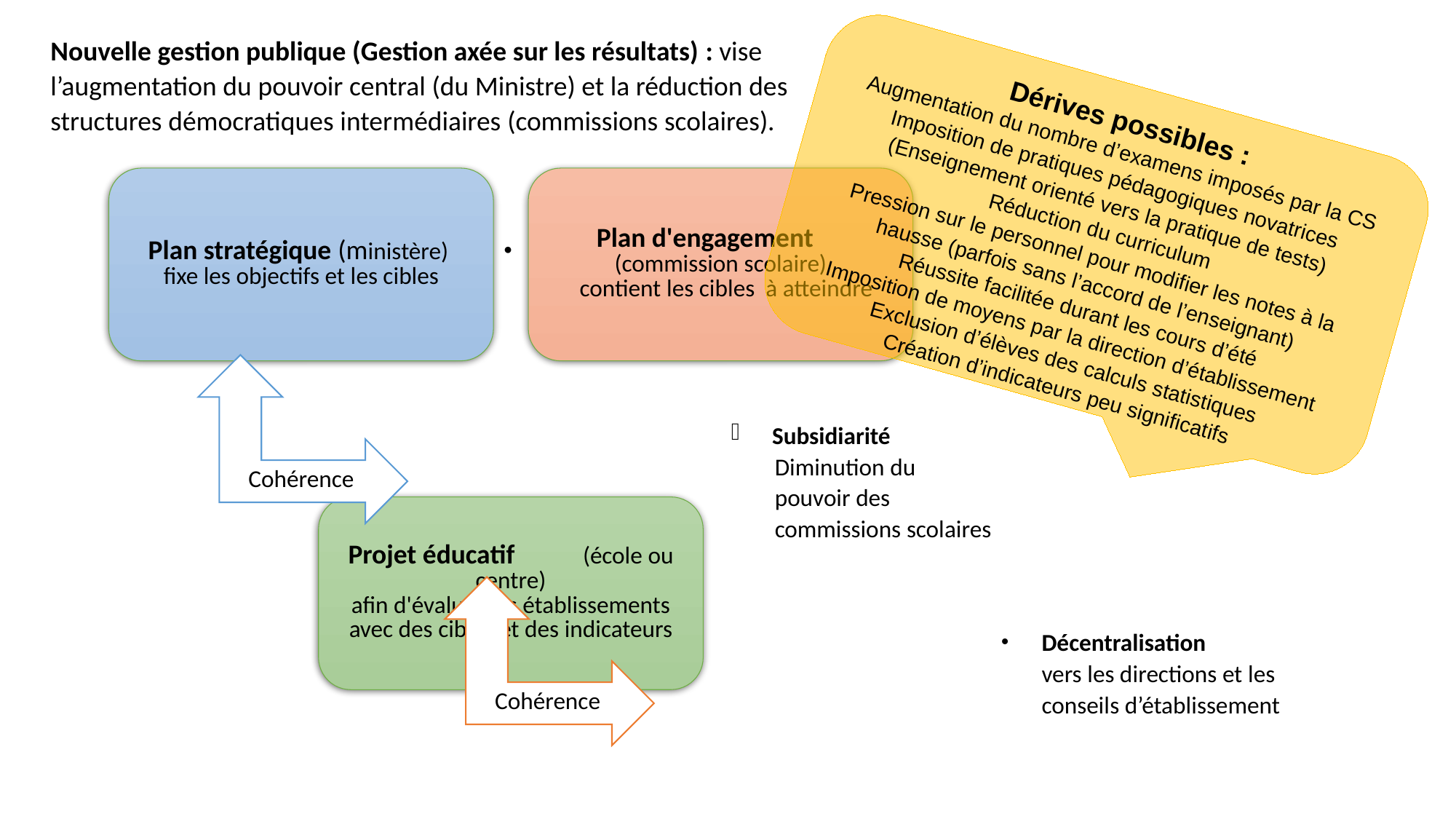

Nouvelle gestion publique (Gestion axée sur les résultats) : vise l’augmentation du pouvoir central (du Ministre) et la réduction des structures démocratiques intermédiaires (commissions scolaires).

Dérives possibles :
Augmentation du nombre d’examens imposés par la CS
Imposition de pratiques pédagogiques novatrices (Enseignement orienté vers la pratique de tests)
Réduction du curriculum
Pression sur le personnel pour modifier les notes à la hausse (parfois sans l’accord de l’enseignant)
Réussite facilitée durant les cours d’été
Imposition de moyens par la direction d’établissement
Exclusion d’élèves des calculs statistiques
Création d’indicateurs peu significatifs

Centralisation:
  contient les cibles  à atteindre
Projet éducatif           (école ou centre)
afin d'évaluer les établissements avec des cibles et des indicateurs
Plan stratégique (ministère)
fixe les objectifs et les cibles

Subsidiarité
   Diminution du
   pouvoir des
   commissions scolaires
Cohérence

Décentralisation               vers les directions et les conseils d’établissement

Cohérence